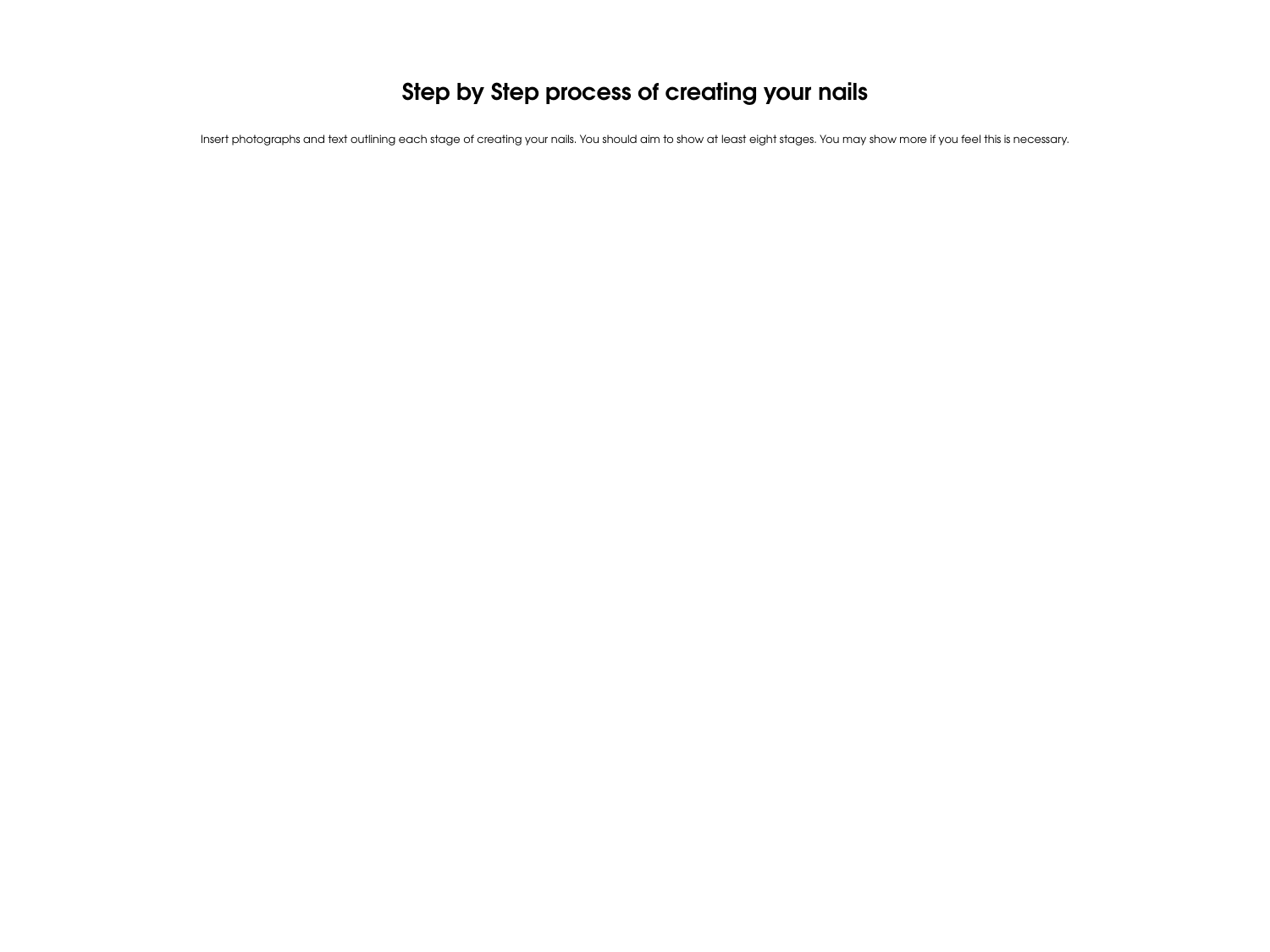

# Step by Step process of creating your nails Insert photographs and text outlining each stage of creating your nails. You should aim to show at least eight stages. You may show more if you feel this is necessary.